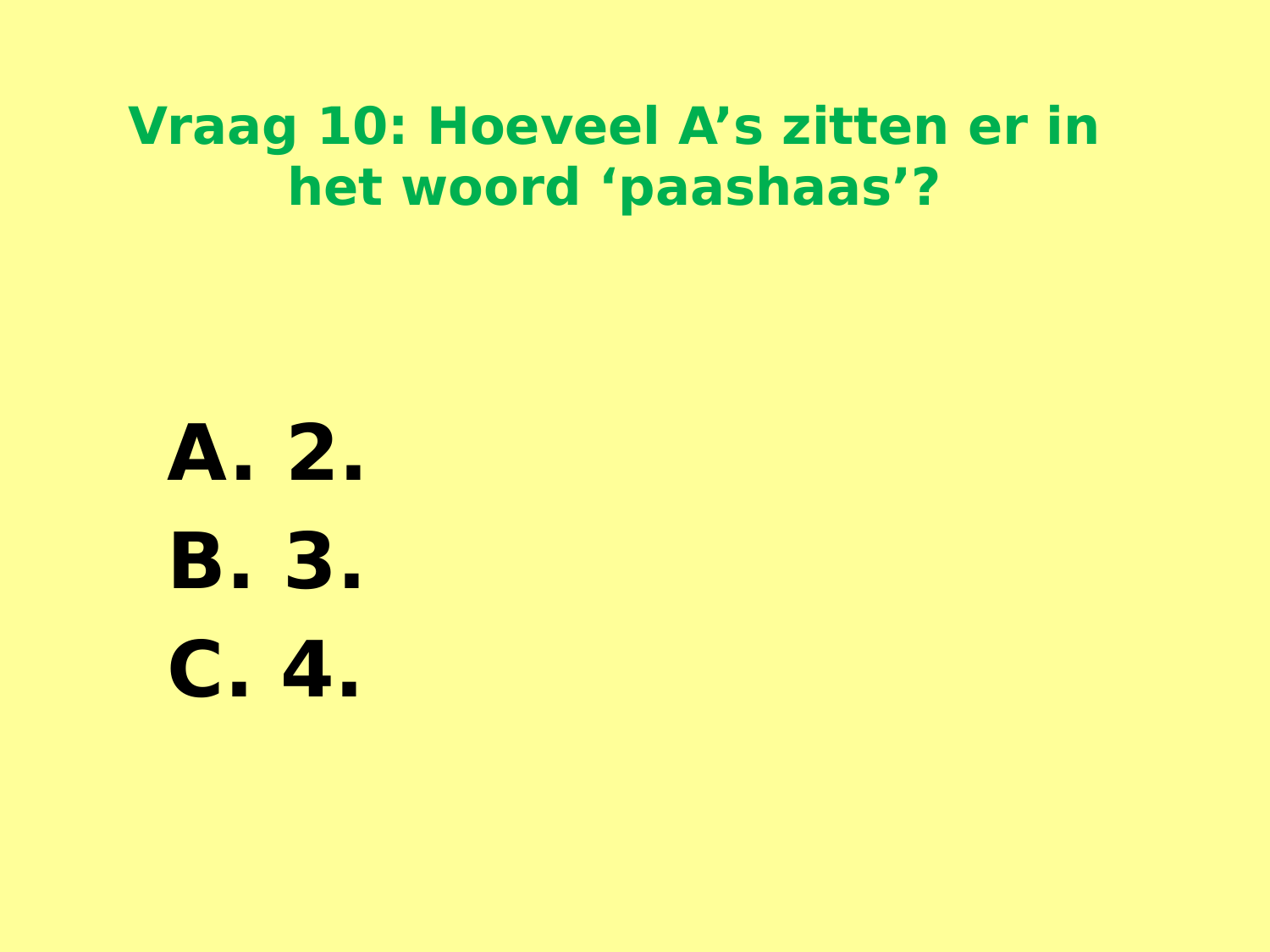

# Vraag 10: Hoeveel A’s zitten er in het woord ‘paashaas’?
A. 2.
B. 3.
C. 4.